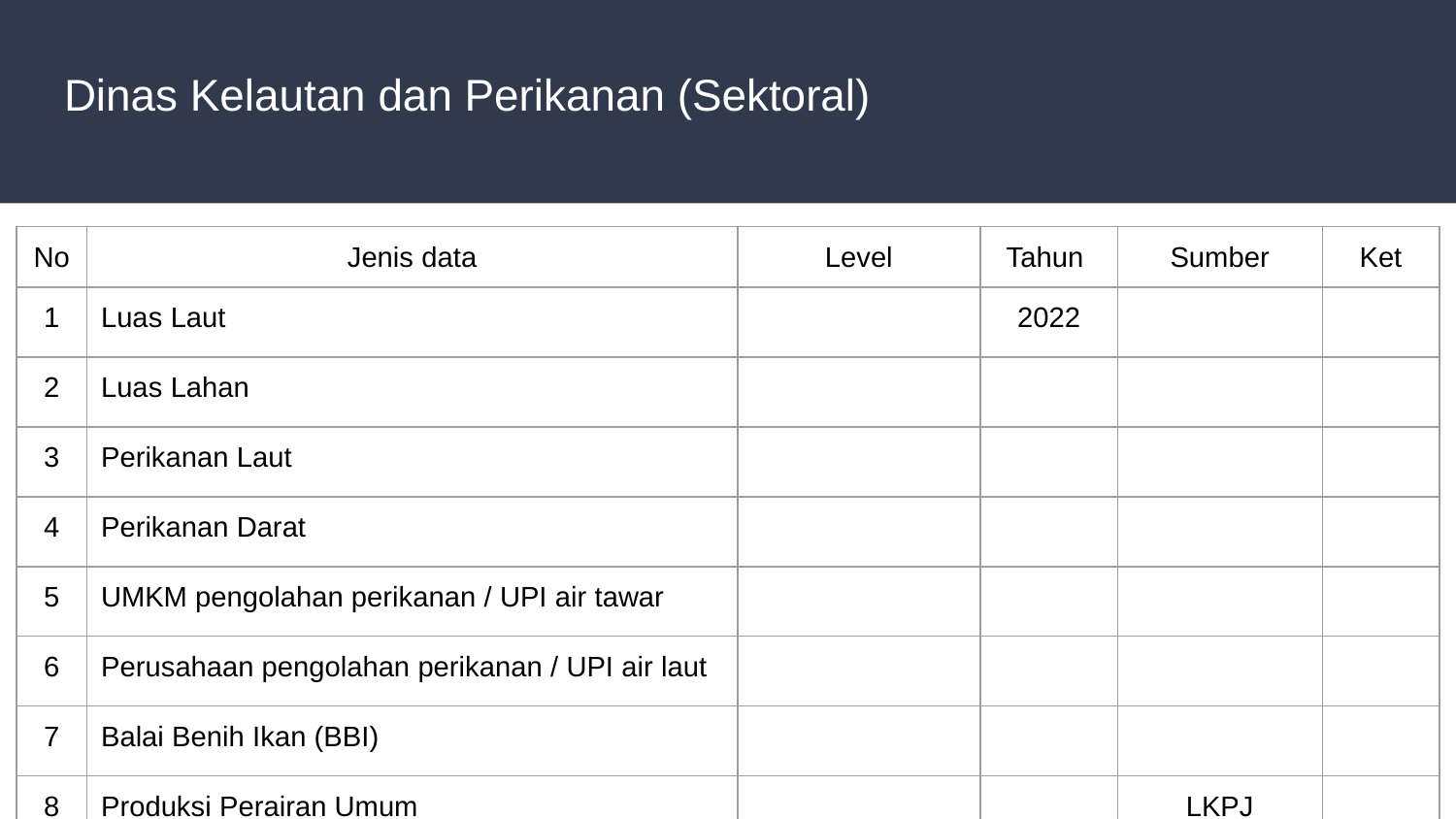

# Dinas Kelautan dan Perikanan (Sektoral)
| No | Jenis data | Level | Tahun | Sumber | Ket |
| --- | --- | --- | --- | --- | --- |
| 1 | Luas Laut |  | 2022 |  |  |
| 2 | Luas Lahan |  |  |  |  |
| 3 | Perikanan Laut |  |  |  |  |
| 4 | Perikanan Darat |  |  |  |  |
| 5 | UMKM pengolahan perikanan / UPI air tawar |  |  |  |  |
| 6 | Perusahaan pengolahan perikanan / UPI air laut |  |  |  |  |
| 7 | Balai Benih Ikan (BBI) |  |  |  |  |
| 8 | Produksi Perairan Umum |  |  | LKPJ |  |